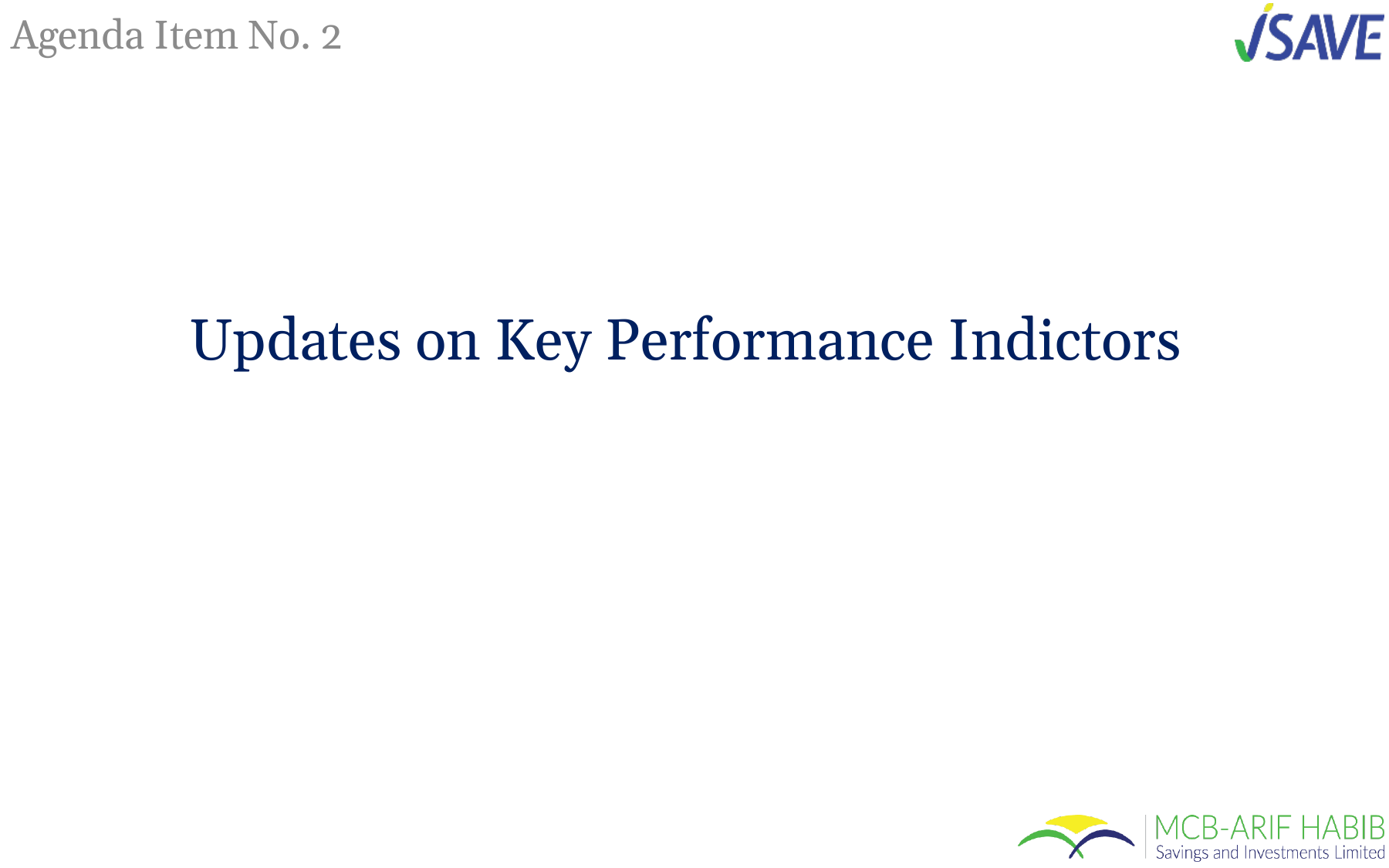

# Agenda Item No. 2
Updates on Key Performance Indictors